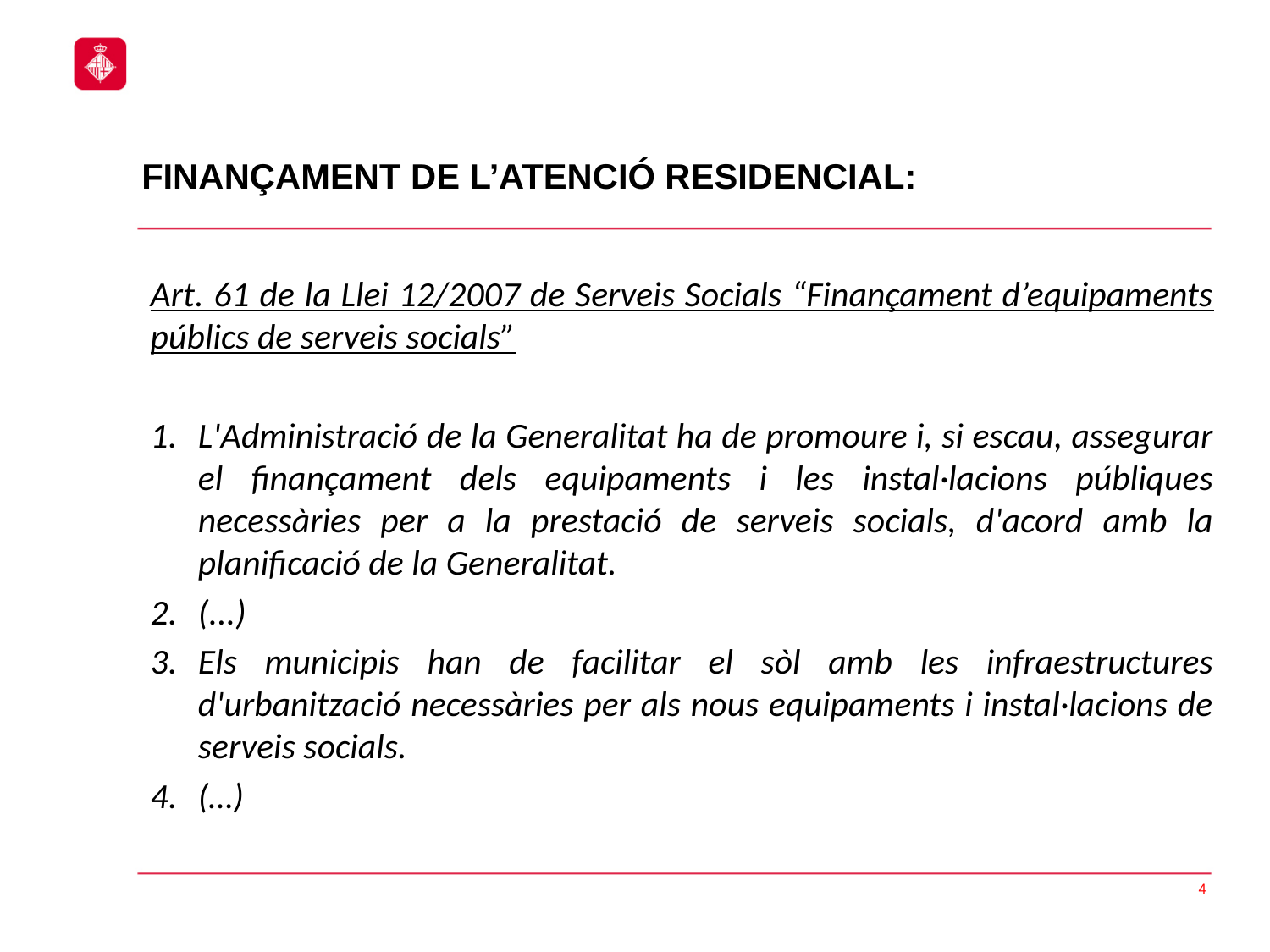

# FINANÇAMENT DE L’ATENCIÓ RESIDENCIAL:
Art. 61 de la Llei 12/2007 de Serveis Socials “Finançament d’equipaments públics de serveis socials”

L'Administració de la Generalitat ha de promoure i, si escau, assegurar el finançament dels equipaments i les instal·lacions públiques necessàries per a la prestació de serveis socials, d'acord amb la planificació de la Generalitat.
(...)
Els municipis han de facilitar el sòl amb les infraestructures d'urbanització necessàries per als nous equipaments i instal·lacions de serveis socials.
(…)

4